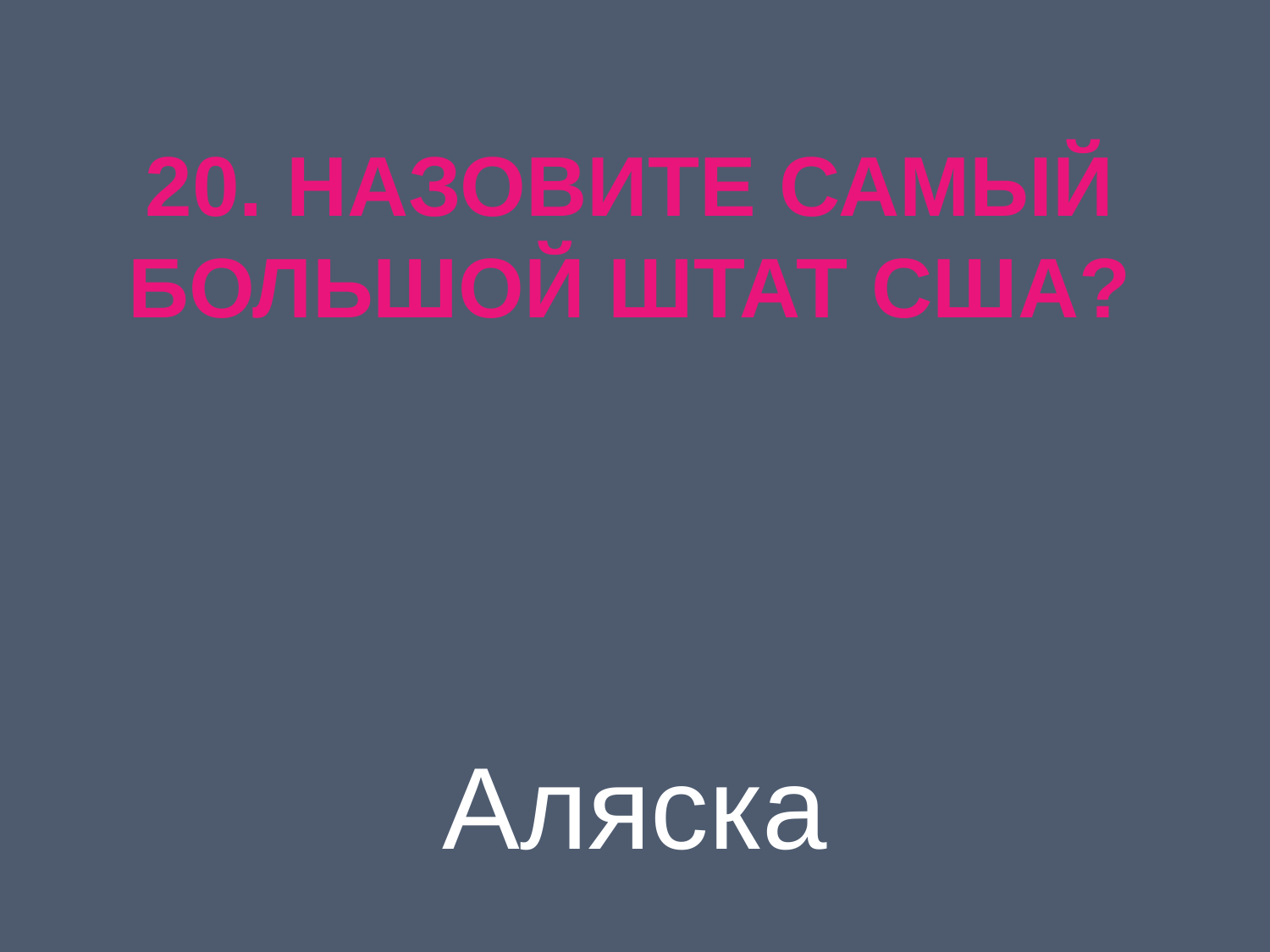

# 20. Назовите самый большой штат США?

Аляска